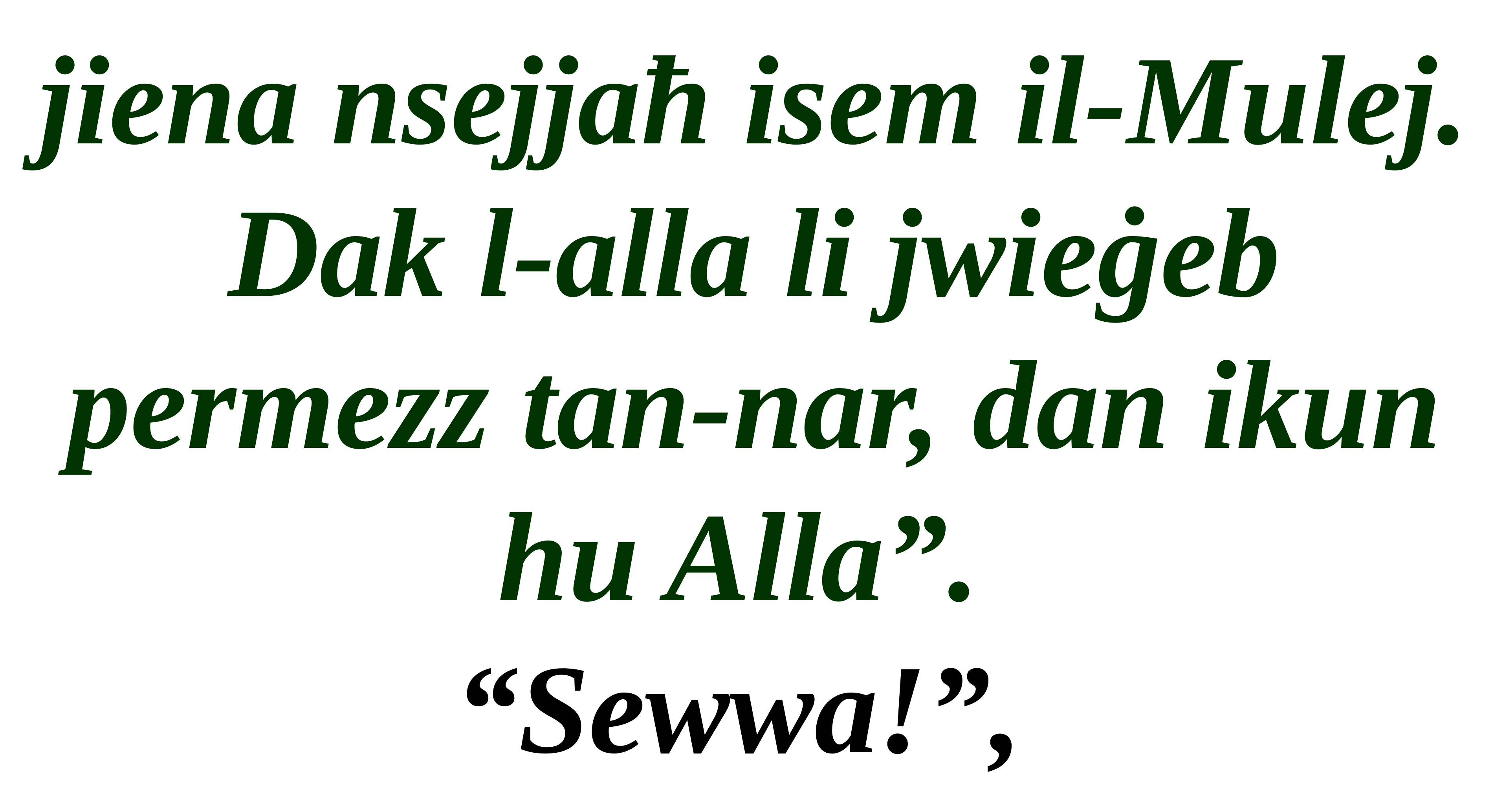

jiena nsejjaħ isem il-Mulej. Dak l-alla li jwieġeb permezz tan-nar, dan ikun hu Alla”.
“Sewwa!”,